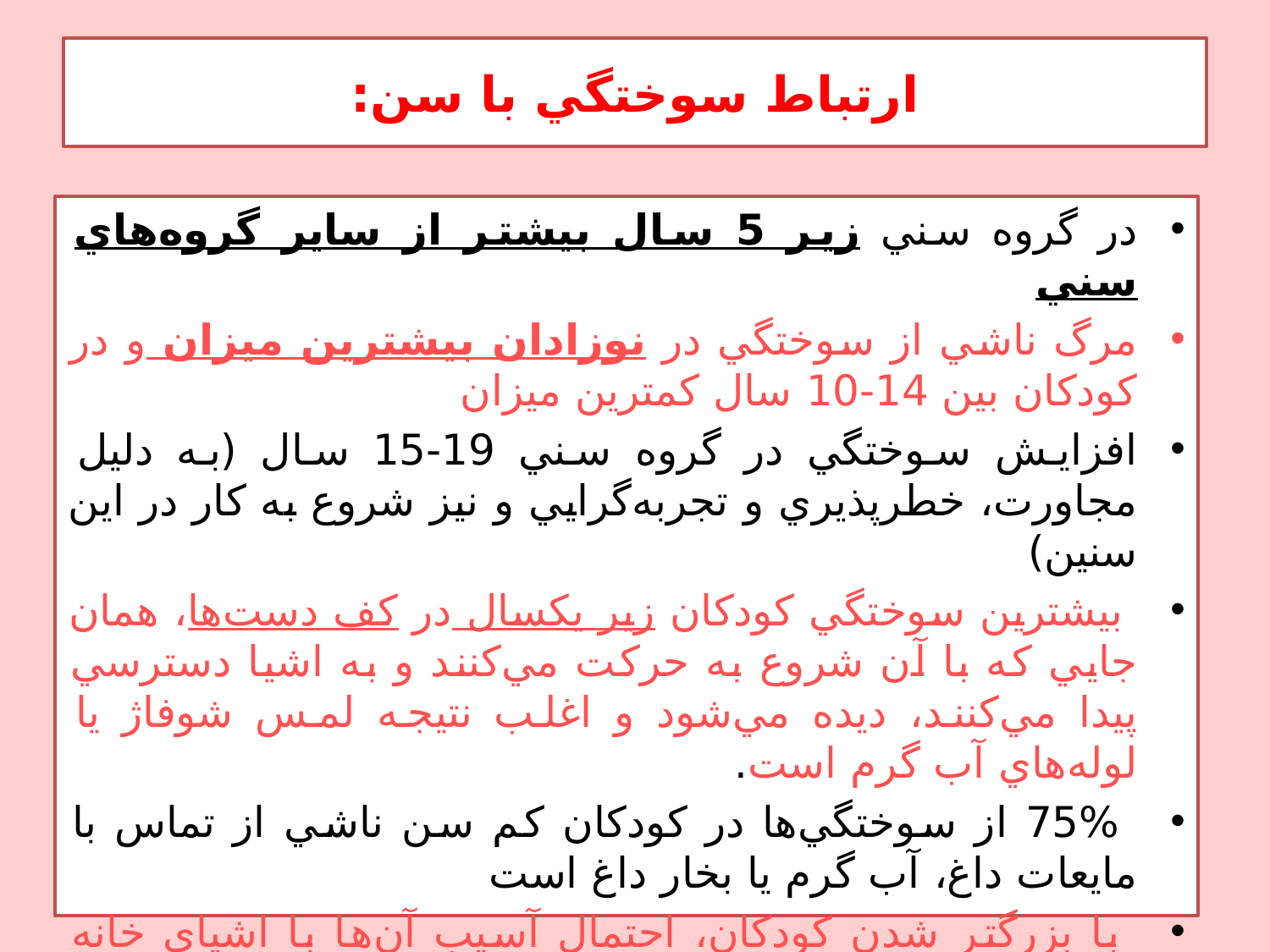

# ارتباط سوختگي با سن:
در گروه سني زير 5 سال بيشتر از ساير گروه‌هاي سني
مرگ ناشي از سوختگي در نوزادان بيشترين ميزان و در كودكان بين 14-10 سال كمترين ميزان
افزايش سوختگي در گروه سني 19-15 سال (به دليل مجاورت، خطرپذيري و تجربه‌گرايي و نيز شروع به كار در اين سنين)
 بيشترين سوختگي كودكان زير يكسال در كف دست‌ها، همان جايي كه با آن شروع به حركت مي‌كنند و به اشيا دسترسي پيدا مي‌كنند، ديده مي‌شود و اغلب نتيجه لمس شوفاژ يا لوله‌هاي آب گرم است.
 75% از سوختگي‌ها در كودكان كم سن ناشي از تماس با مايعات داغ، آب گرم يا بخار داغ است
 با بزرگتر شدن كودكان، احتمال آسيب آن‌ها با اشياي خانه كاهش مي‌يابد و بيشتر در دنياي بيرون دچار آسيب مي‌شوند

4